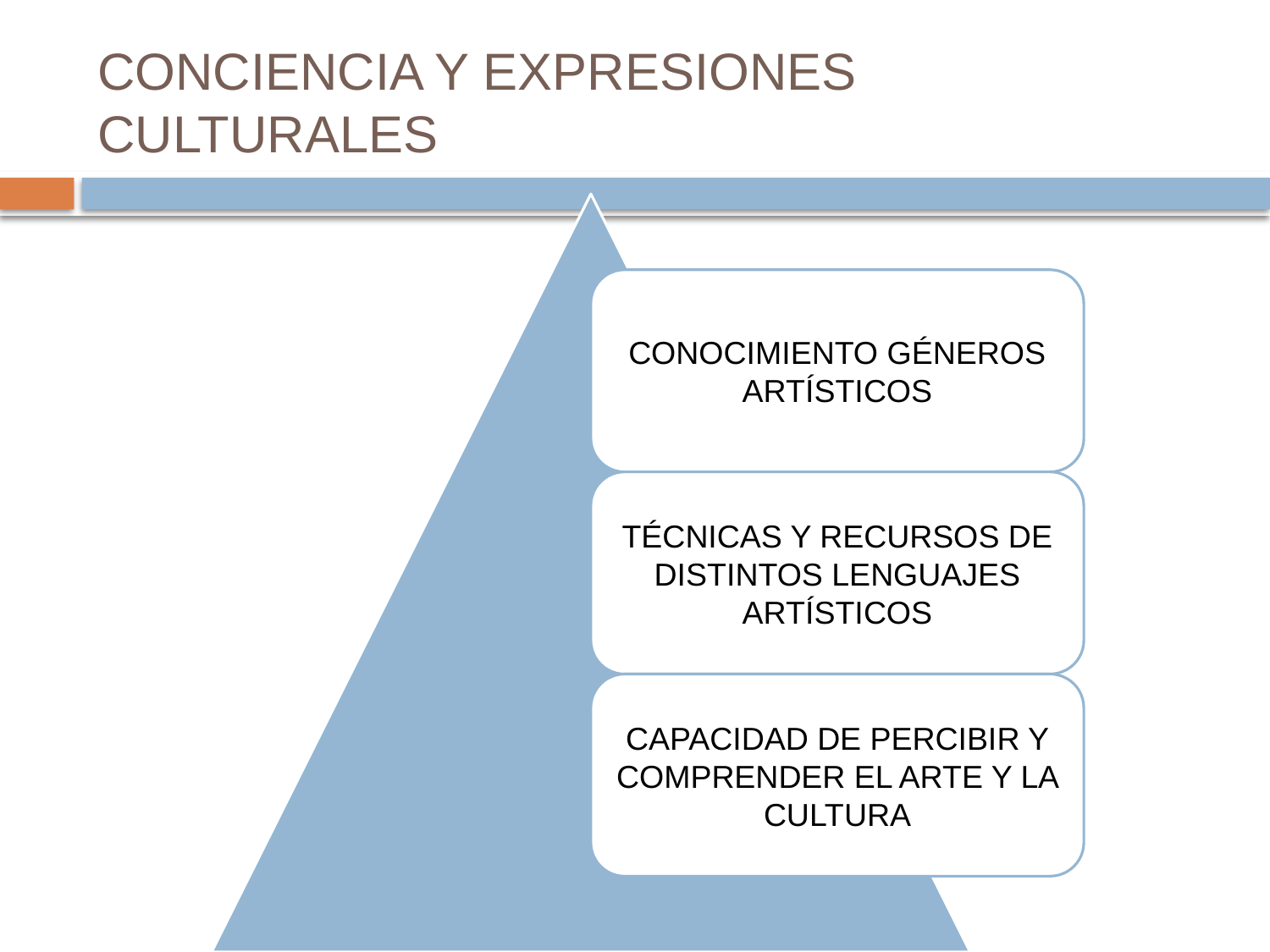

# CONCIENCIA Y EXPRESIONES CULTURALES
CONOCIMIENTO GÉNEROS ARTÍSTICOS
TÉCNICAS Y RECURSOS DE DISTINTOS LENGUAJES ARTÍSTICOS
CAPACIDAD DE PERCIBIR Y COMPRENDER EL ARTE Y LA CULTURA